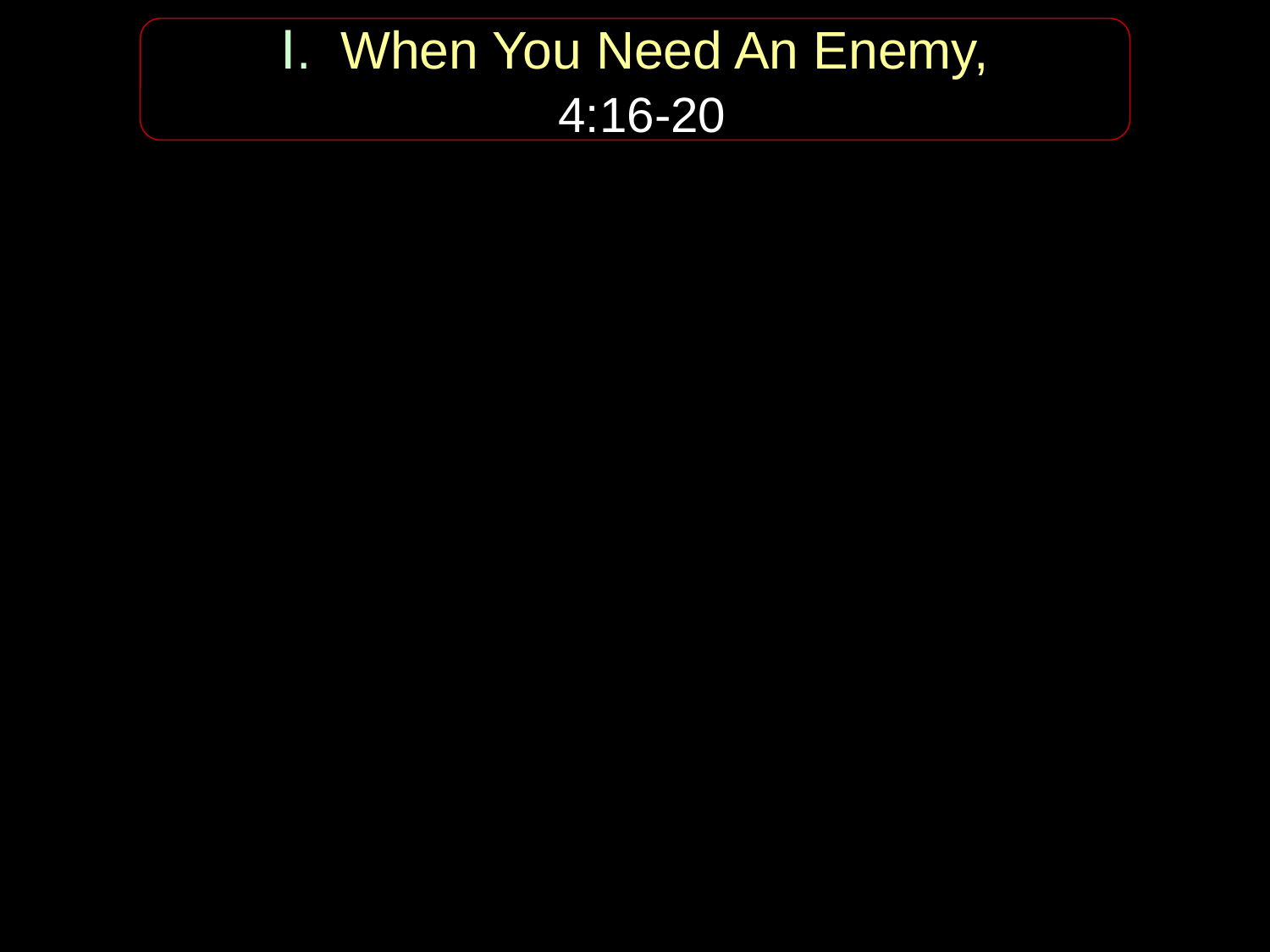

I.  When You Need An Enemy,
 4:16-20